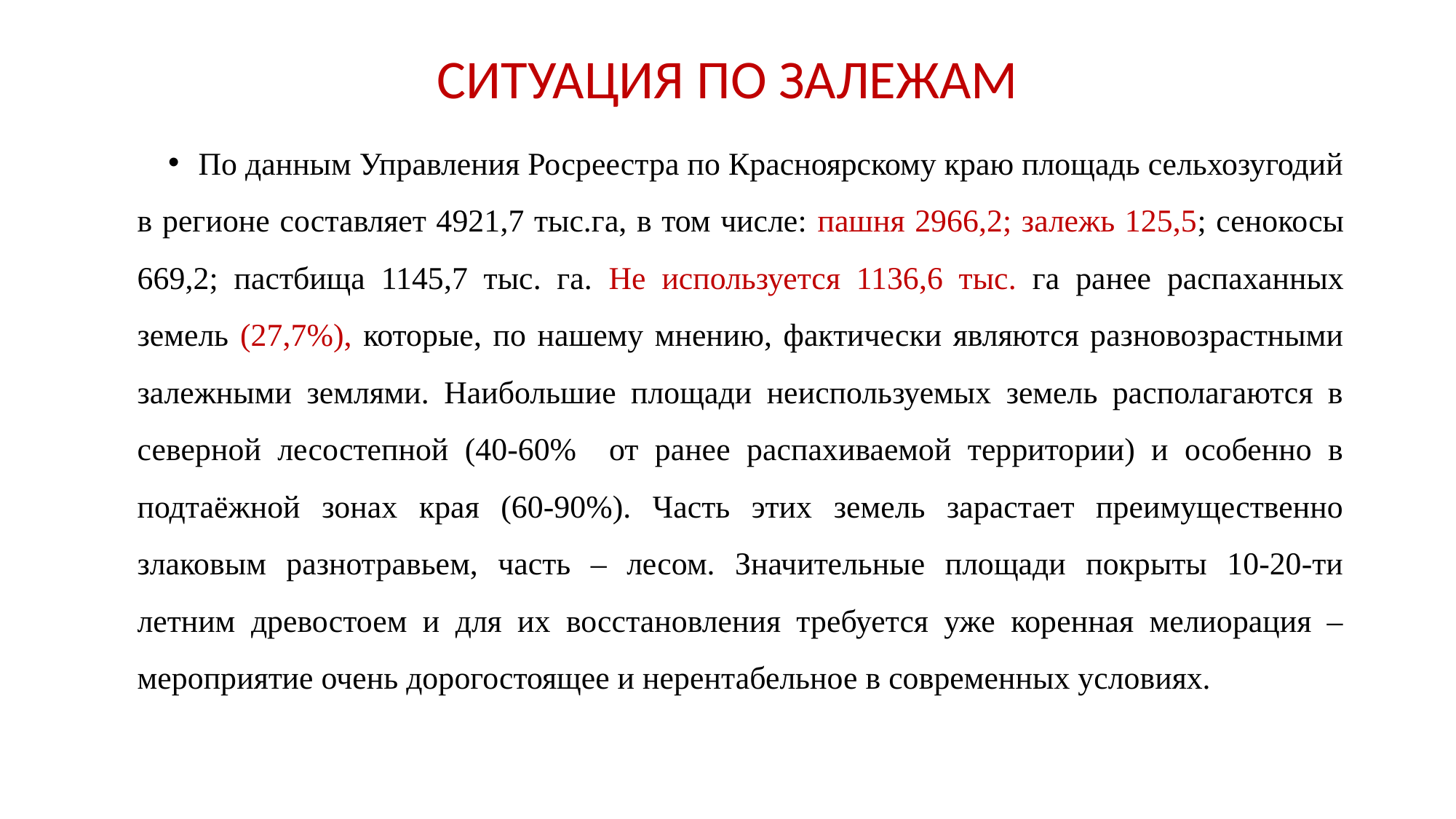

# СИТУАЦИЯ ПО ЗАЛЕЖАМ
По данным Управления Росреестра по Красноярскому краю площадь сельхозугодий в регионе составляет 4921,7 тыс.га, в том числе: пашня 2966,2; залежь 125,5; сенокосы 669,2; пастбища 1145,7 тыс. га. Не используется 1136,6 тыс. га ранее распаханных земель (27,7%), которые, по нашему мнению, фактически являются разновозрастными залежными землями. Наибольшие площади неиспользуемых земель располагаются в северной лесостепной (40-60%  от ранее распахиваемой территории) и особенно в подтаёжной зонах края (60-90%). Часть этих земель зарастает преимущественно злаковым разнотравьем, часть – лесом. Значительные площади покрыты 10-20-ти летним древостоем и для их восстановления требуется уже коренная мелиорация – мероприятие очень дорогостоящее и нерентабельное в современных условиях.